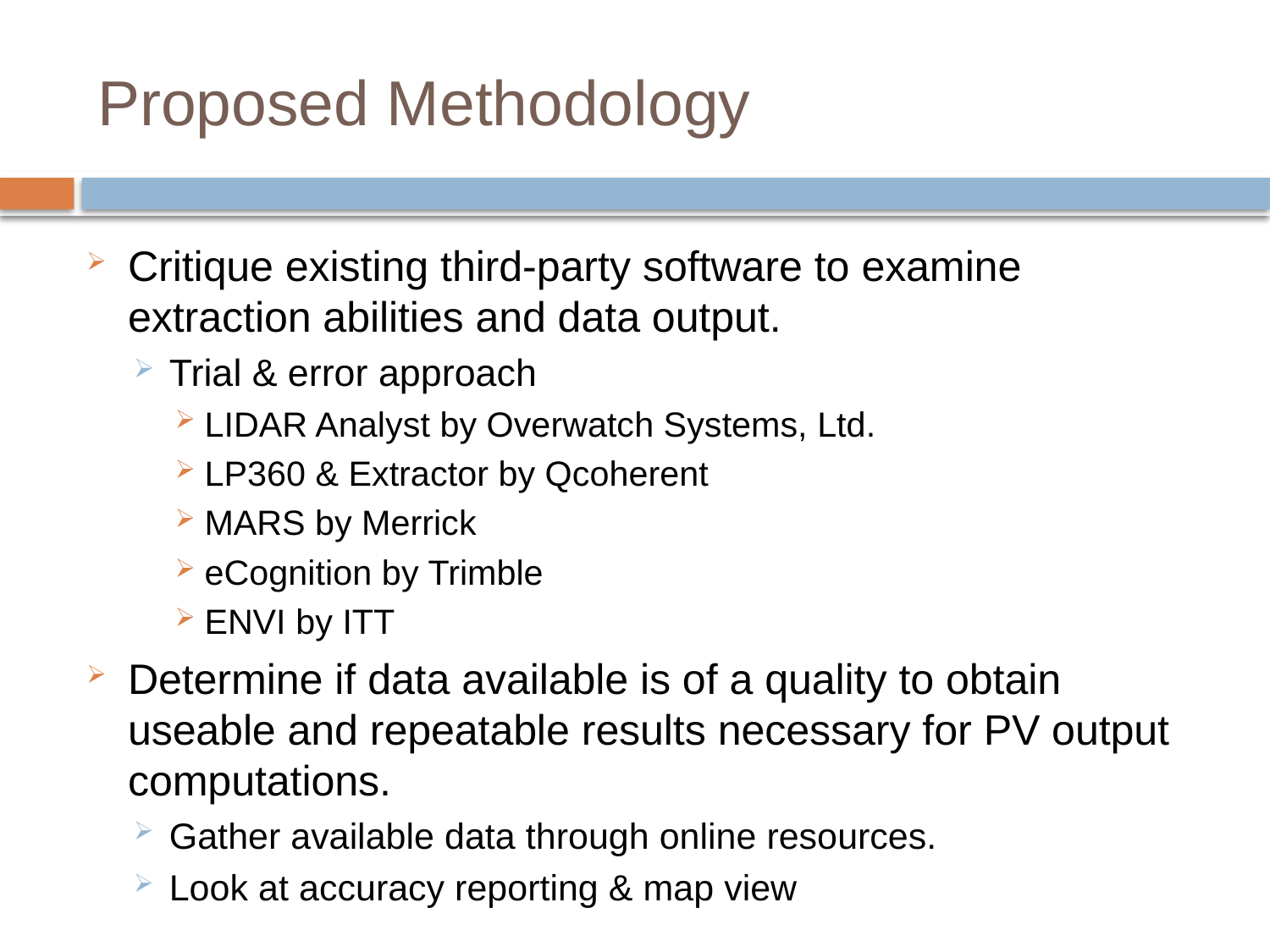

# Proposed Methodology
Critique existing third-party software to examine extraction abilities and data output.
Trial & error approach
LIDAR Analyst by Overwatch Systems, Ltd.
LP360 & Extractor by Qcoherent
MARS by Merrick
eCognition by Trimble
ENVI by ITT
Determine if data available is of a quality to obtain useable and repeatable results necessary for PV output computations.
Gather available data through online resources.
Look at accuracy reporting & map view